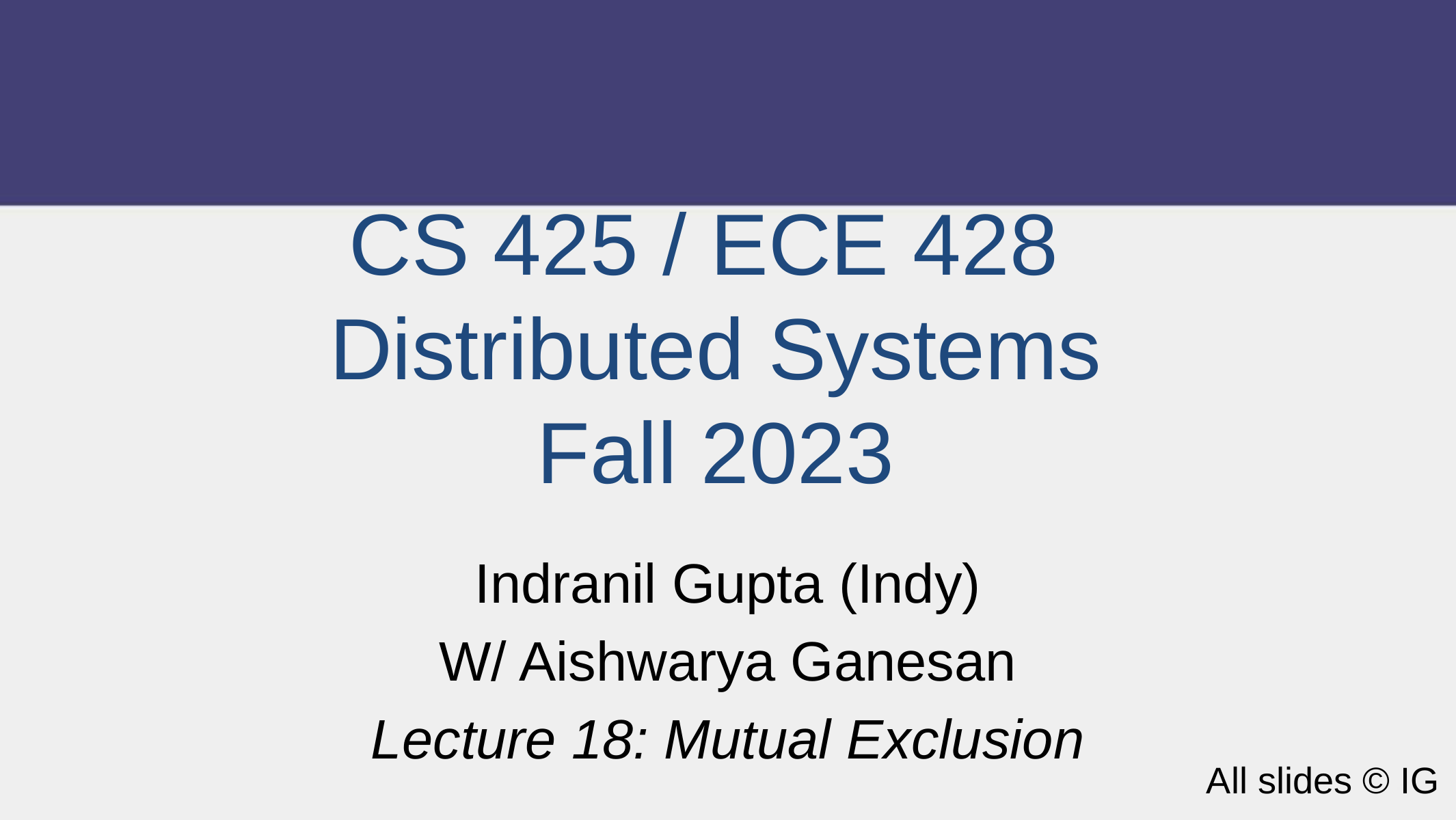

CS 425 / ECE 428
Distributed Systems
Fall 2023
Indranil Gupta (Indy)
W/ Aishwarya Ganesan
Lecture 18: Mutual Exclusion
All slides © IG